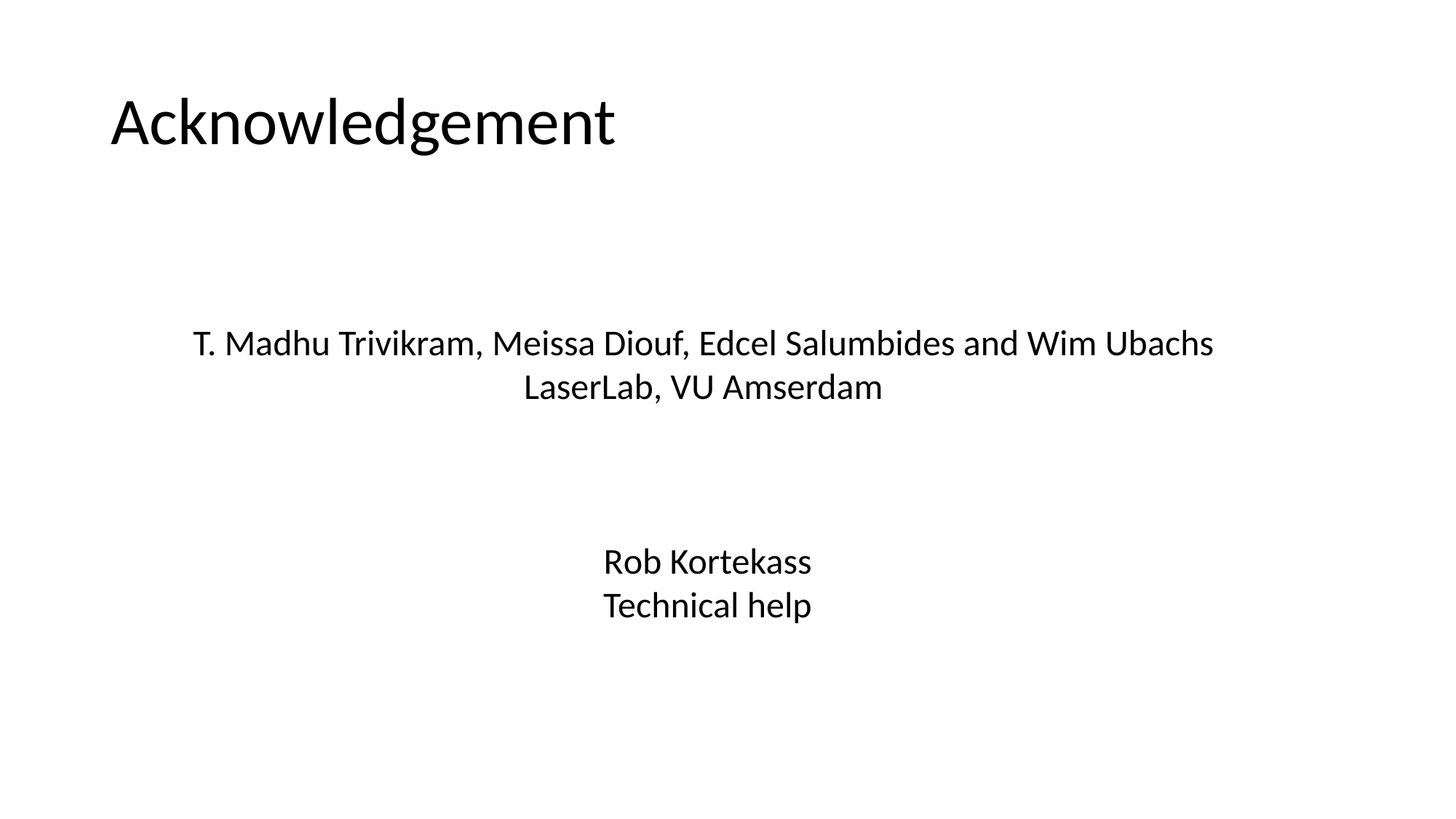

# Acknowledgement
T. Madhu Trivikram, Meissa Diouf, Edcel Salumbides and Wim Ubachs
LaserLab, VU Amserdam

Rob Kortekass
Technical help